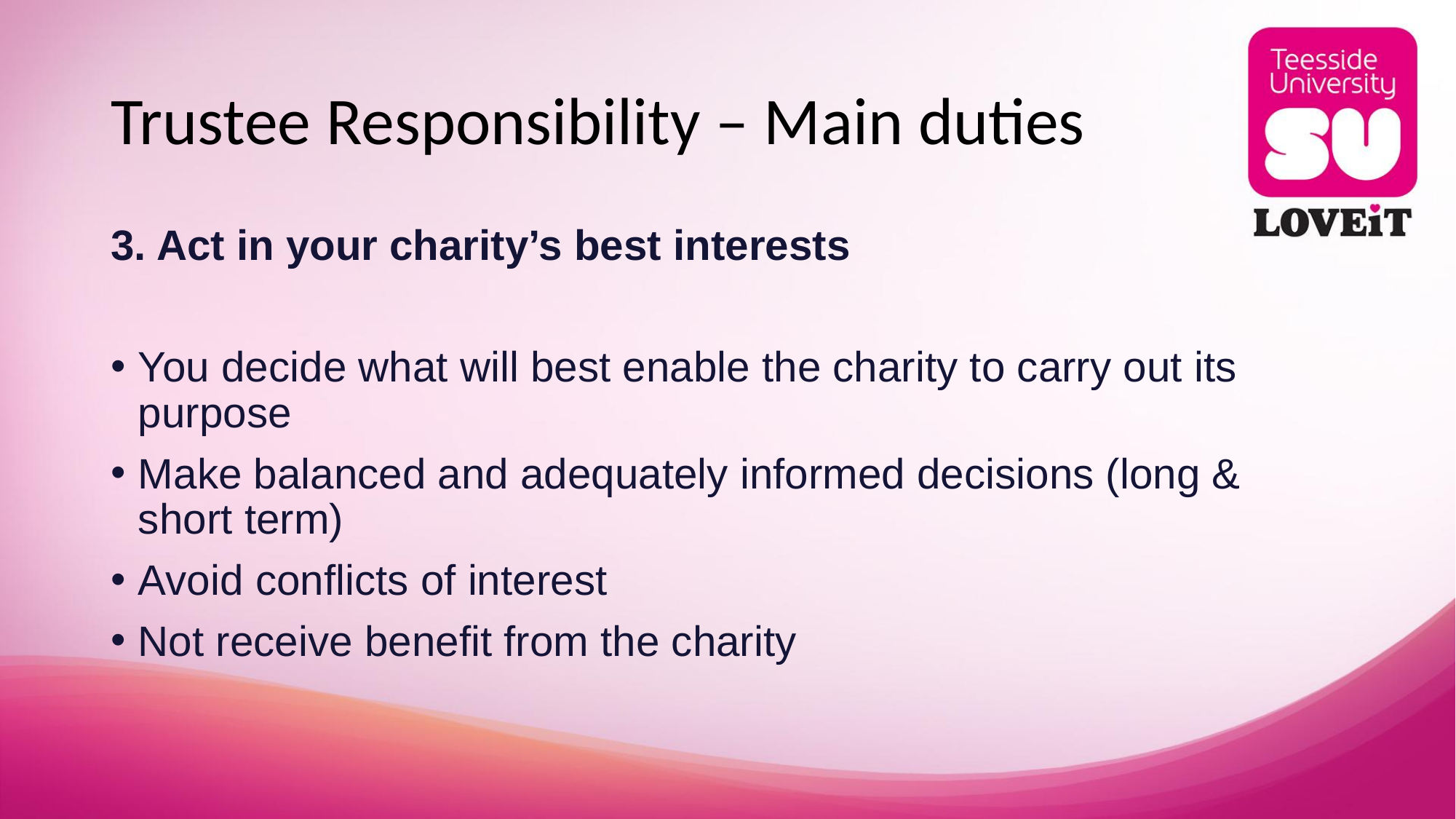

# Trustee Responsibility – Main duties
3. Act in your charity’s best interests

You decide what will best enable the charity to carry out its purpose
Make balanced and adequately informed decisions (long & short term)
Avoid conflicts of interest
Not receive benefit from the charity